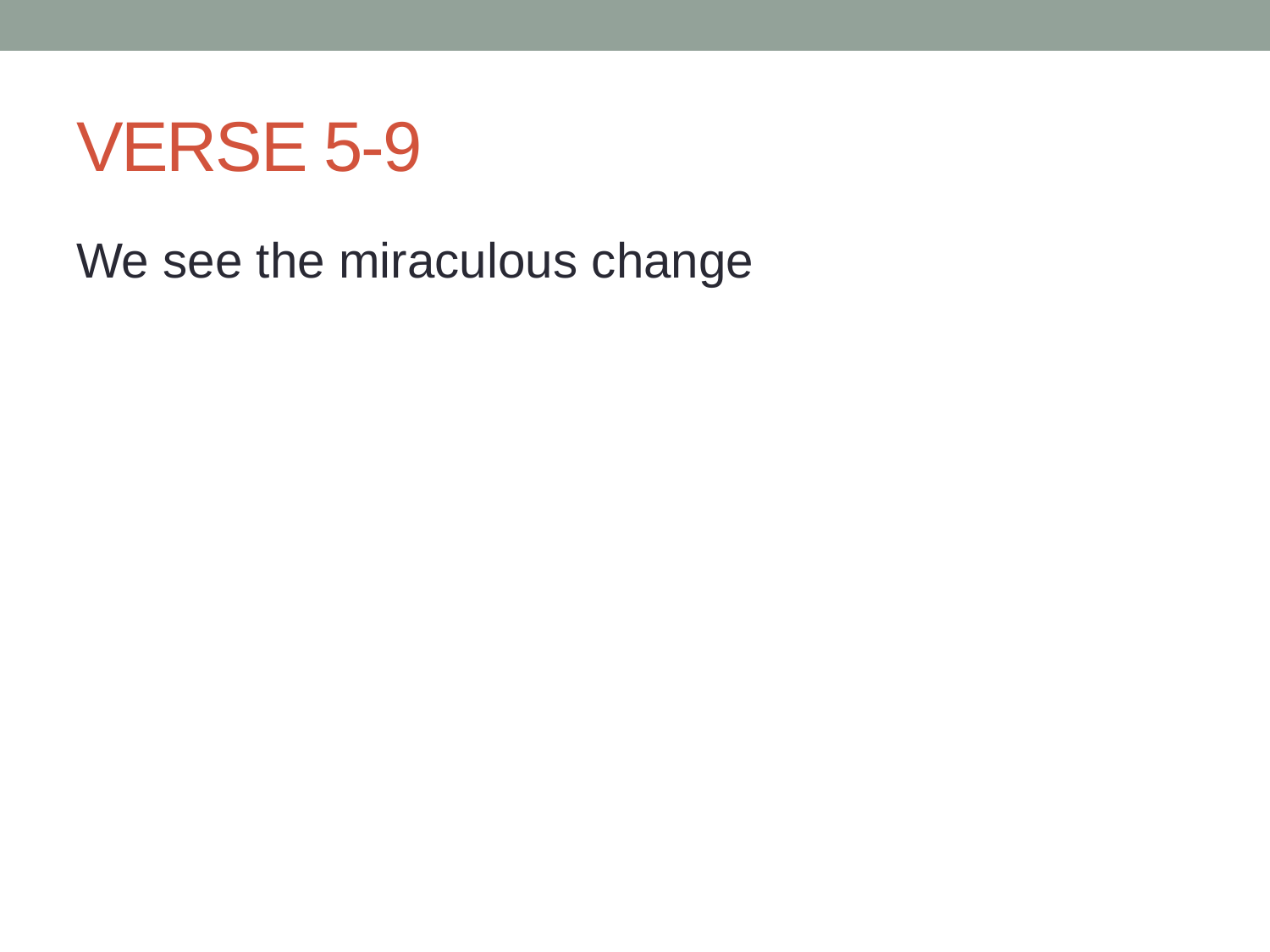

# VERSE 5-9
We see the miraculous change